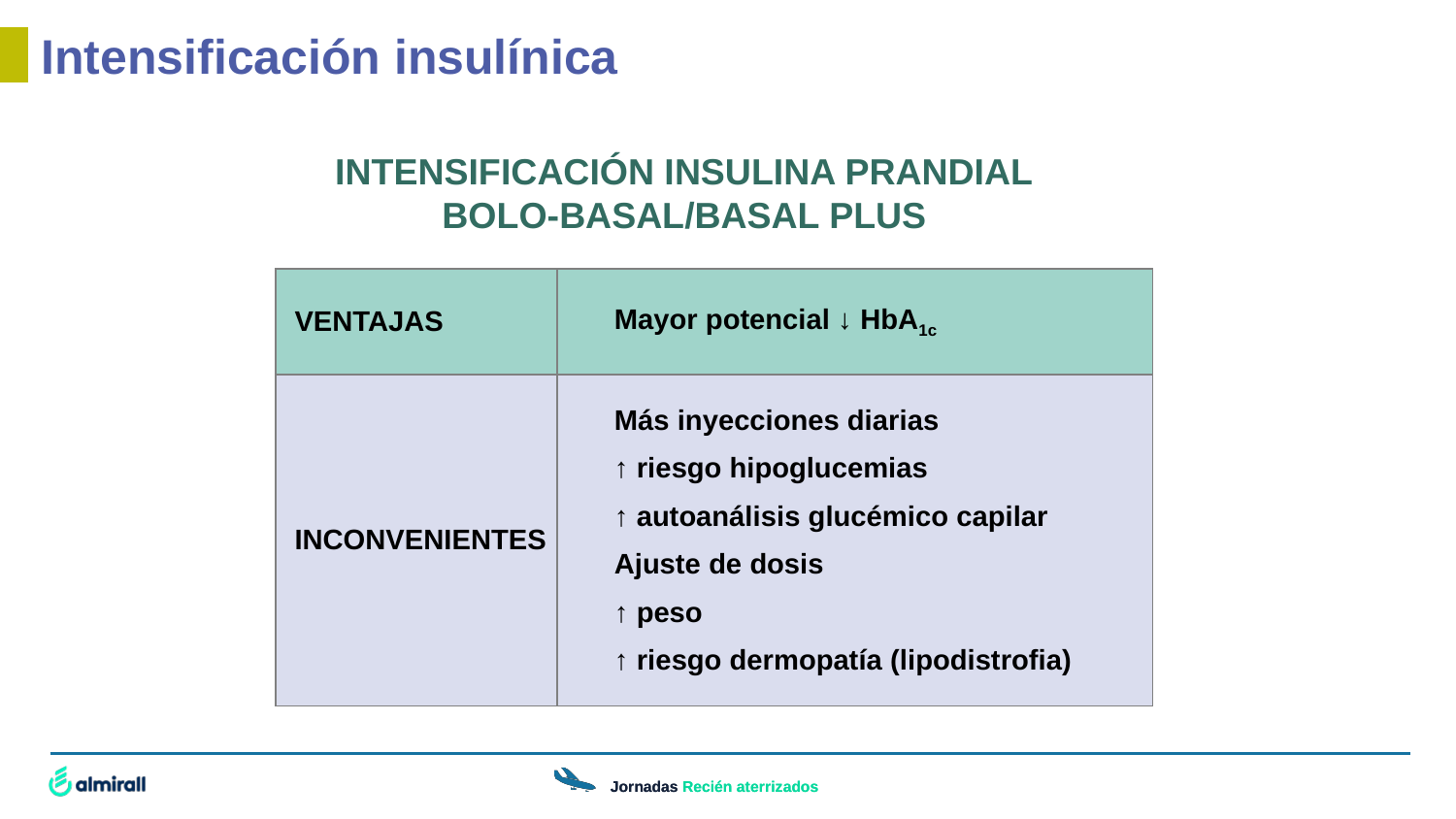

Intensificación insulínica

INTENSIFICACIÓN INSULINA PRANDIAL
BOLO-BASAL/BASAL PLUS
| VENTAJAS | Mayor potencial ↓ HbA1c |
| --- | --- |
| INCONVENIENTES | Más inyecciones diarias ↑ riesgo hipoglucemias ↑ autoanálisis glucémico capilar Ajuste de dosis ↑ peso ↑ riesgo dermopatía (lipodistrofia) |